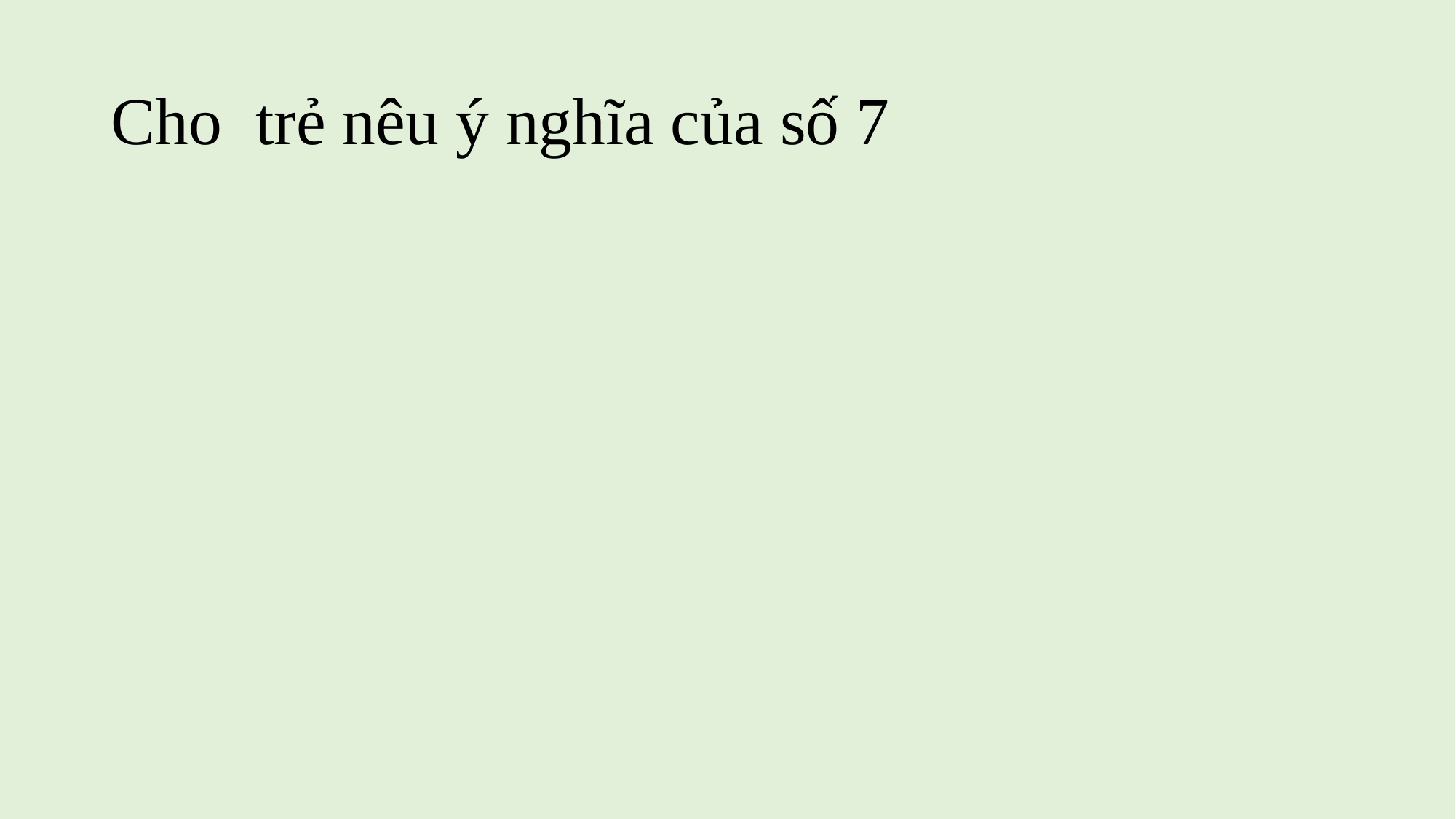

# Cho  trẻ nêu ý nghĩa của số 7